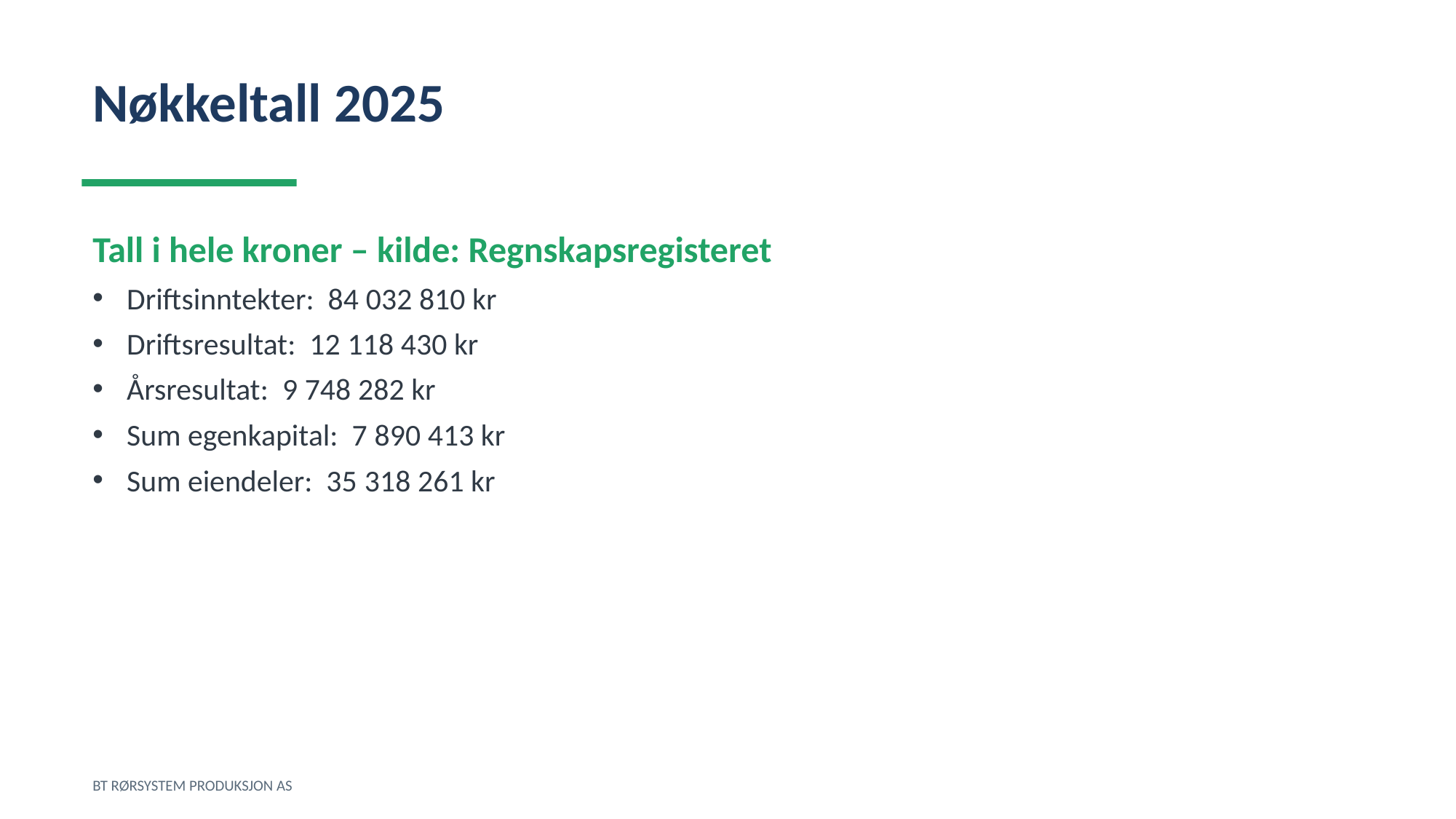

Nøkkeltall 2025

Tall i hele kroner – kilde: Regnskapsregisteret
Driftsinntekter:  84 032 810 kr
Driftsresultat:  12 118 430 kr
Årsresultat:  9 748 282 kr
Sum egenkapital:  7 890 413 kr
Sum eiendeler:  35 318 261 kr
BT RØRSYSTEM PRODUKSJON AS